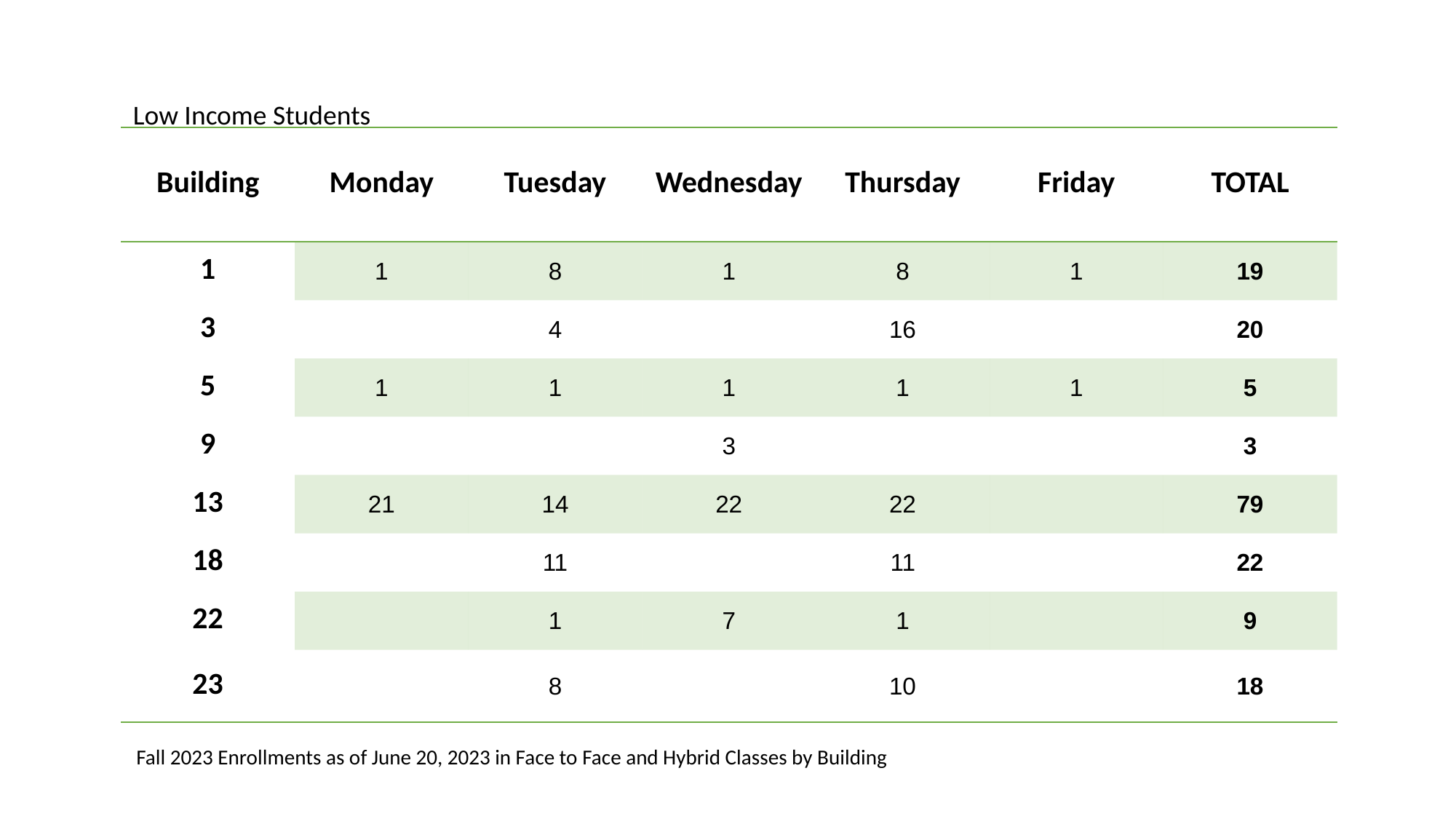

Low Income Students
| Building | Monday | Tuesday | Wednesday | Thursday | Friday | TOTAL |
| --- | --- | --- | --- | --- | --- | --- |
| 1 | 1 | 8 | 1 | 8 | 1 | 19 |
| 3 |  | 4 |  | 16 |  | 20 |
| 5 | 1 | 1 | 1 | 1 | 1 | 5 |
| 9 |  |  | 3 |  |  | 3 |
| 13 | 21 | 14 | 22 | 22 |  | 79 |
| 18 |  | 11 |  | 11 |  | 22 |
| 22 |  | 1 | 7 | 1 |  | 9 |
| 23 |  | 8 |  | 10 |  | 18 |
Fall 2023 Enrollments as of June 20, 2023 in Face to Face and Hybrid Classes by Building